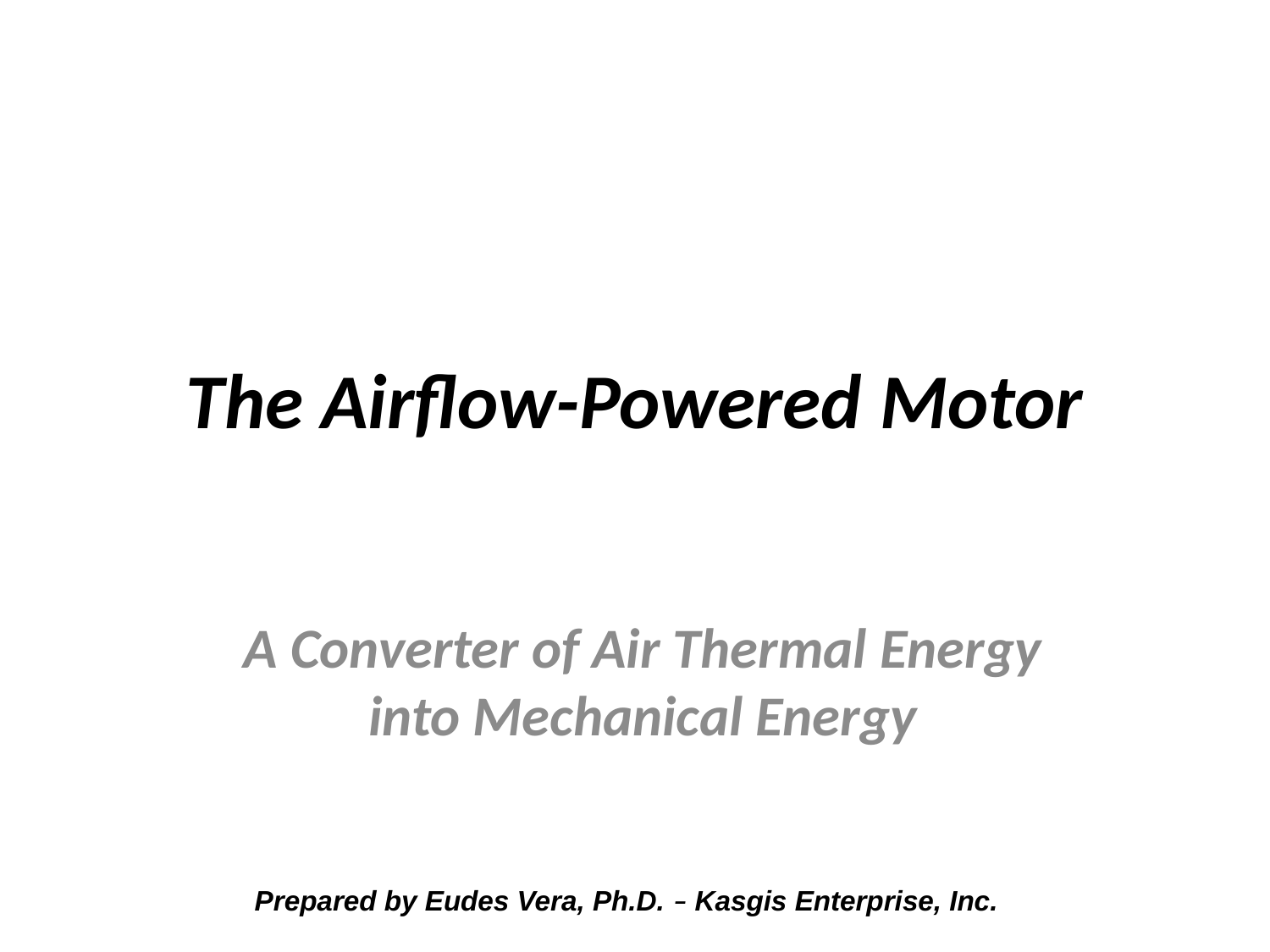

# The Airflow-Powered Motor
A Converter of Air Thermal Energy into Mechanical Energy
      Prepared by Eudes Vera, Ph.D. – Kasgis Enterprise, Inc.